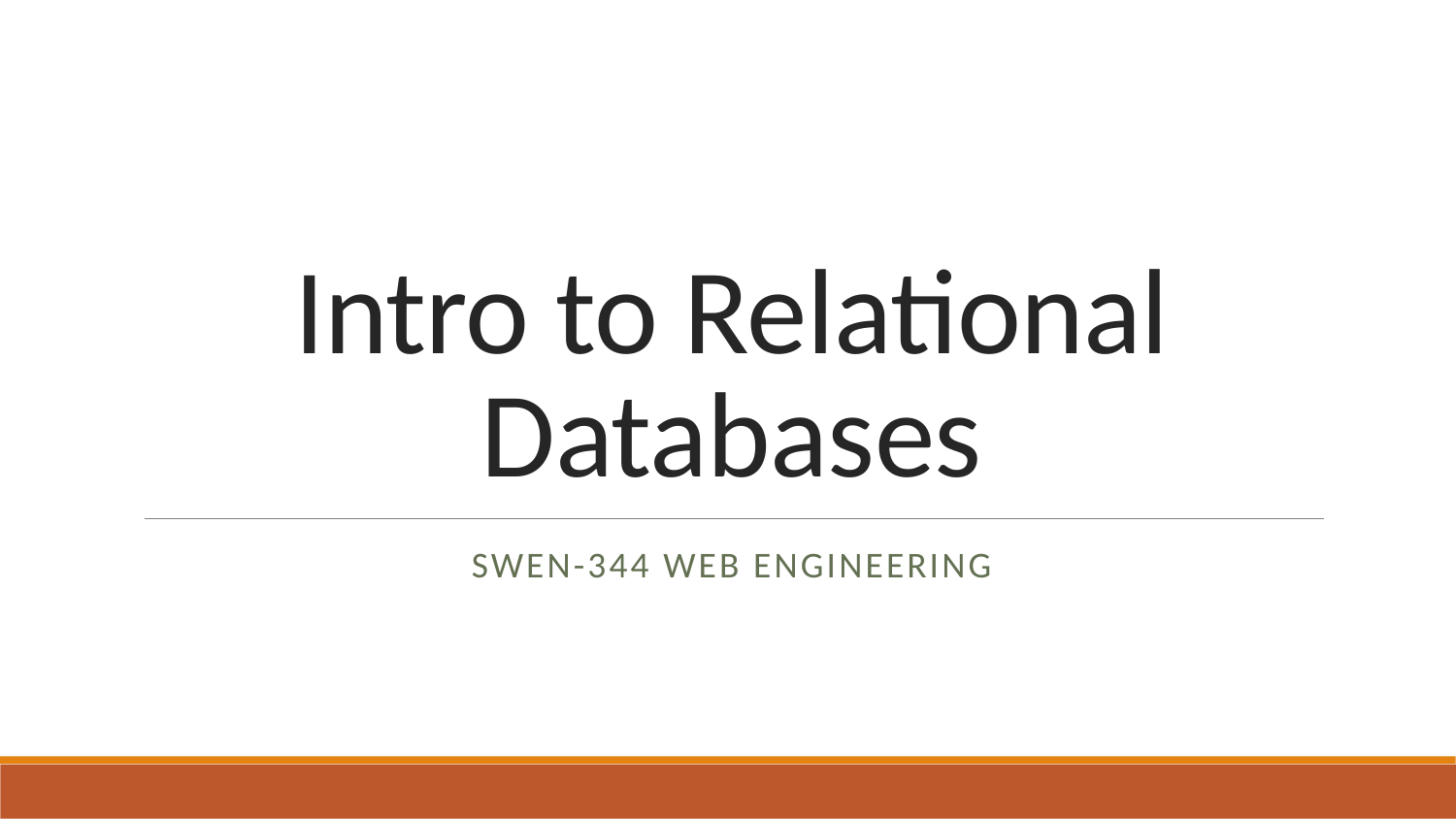

# Intro to Relational Databases
SWEN-344 Web Engineering